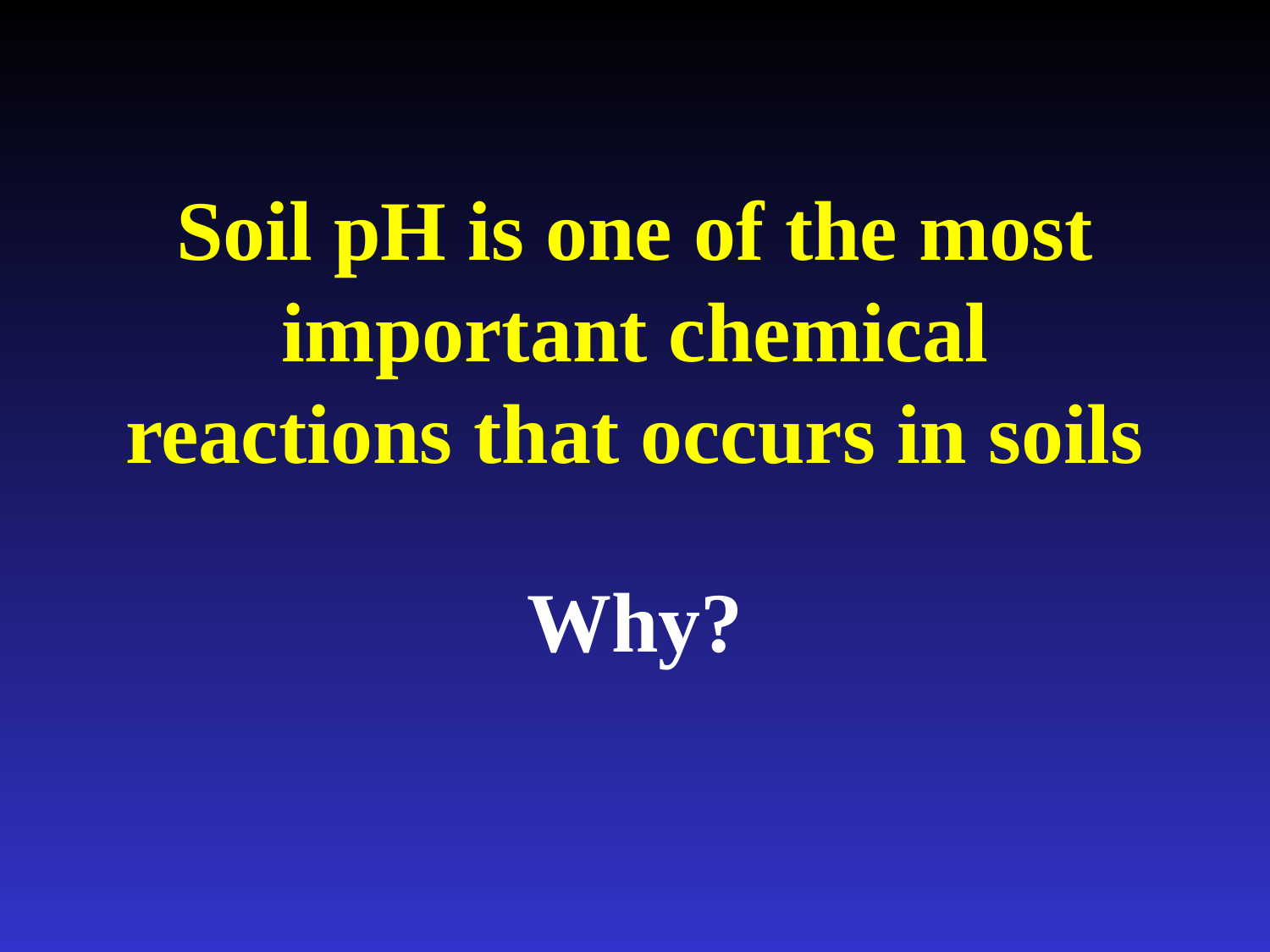

# Soil pH is one of the most important chemical reactions that occurs in soils
Why?